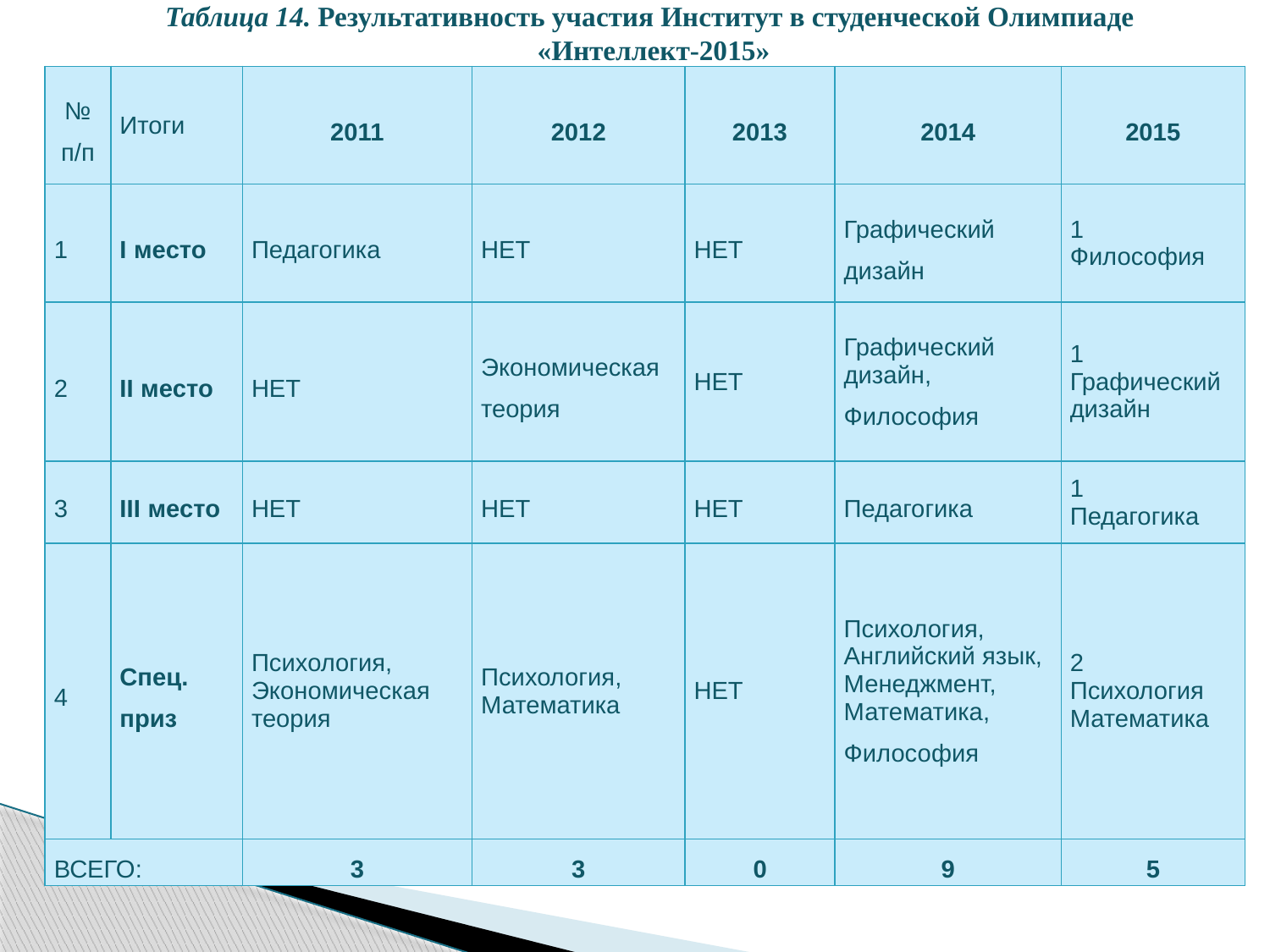

Таблица 14. Результативность участия Институт в студенческой Олимпиаде
«Интеллект-2015»
| № п/п | Итоги | 2011 | 2012 | 2013 | 2014 | 2015 |
| --- | --- | --- | --- | --- | --- | --- |
| 1 | I место | Педагогика | НЕТ | НЕТ | Графический дизайн | 1 Философия |
| 2 | II место | НЕТ | Экономическая теория | НЕТ | Графический дизайн, Философия | 1 Графический дизайн |
| 3 | III место | НЕТ | НЕТ | НЕТ | Педагогика | 1 Педагогика |
| 4 | Спец. приз | Психология, Экономическая теория | Психология, Математика | НЕТ | Психология, Английский язык, Менеджмент, Математика, Философия | 2 Психология Математика |
| ВСЕГО: |  | 3 | 3 | 0 | 9 | 5 |